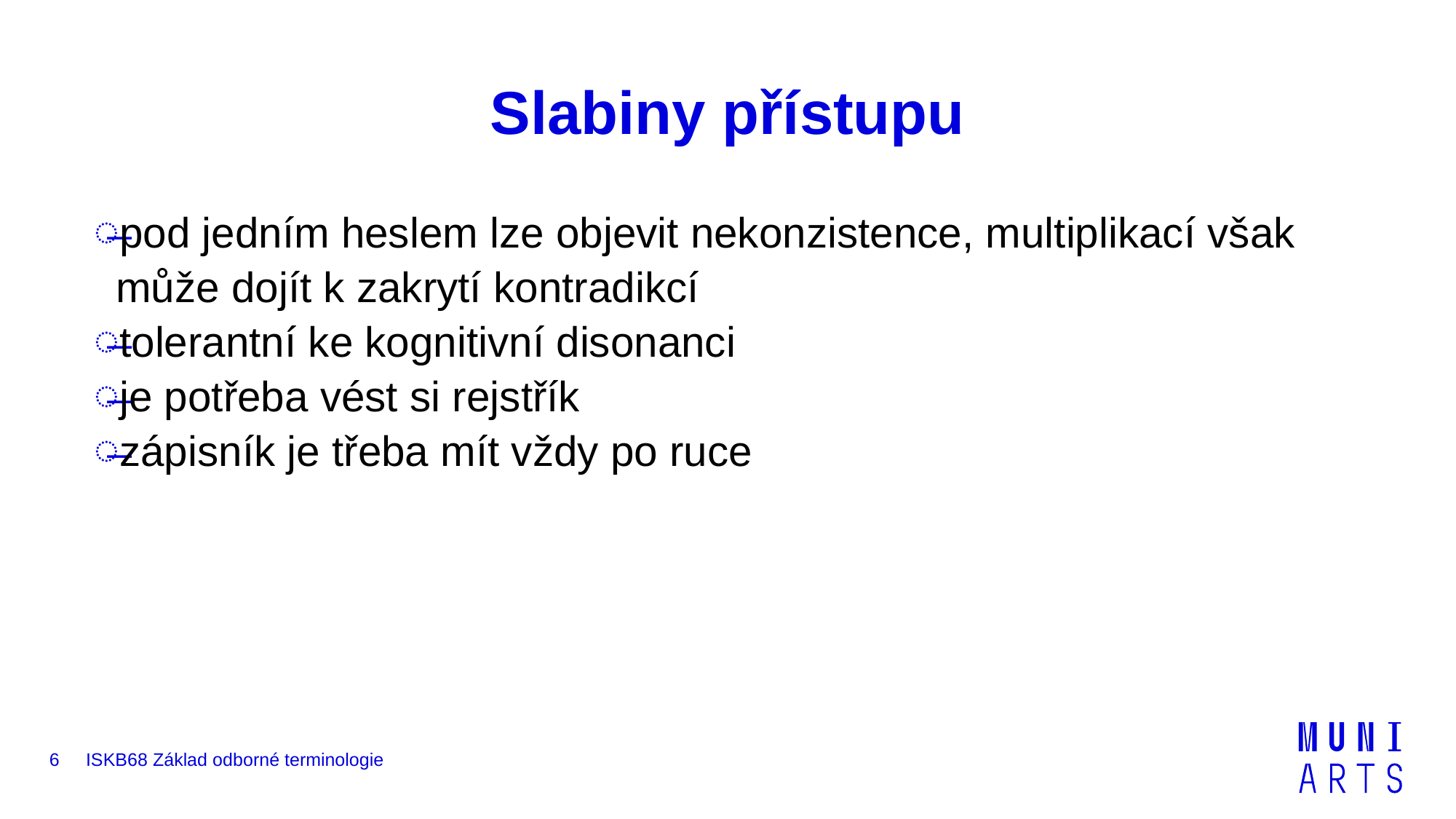

# Slabiny přístupu
pod jedním heslem lze objevit nekonzistence, multiplikací však může dojít k zakrytí kontradikcí
tolerantní ke kognitivní disonanci
je potřeba vést si rejstřík
zápisník je třeba mít vždy po ruce

6
ISKB68 Základ odborné terminologie